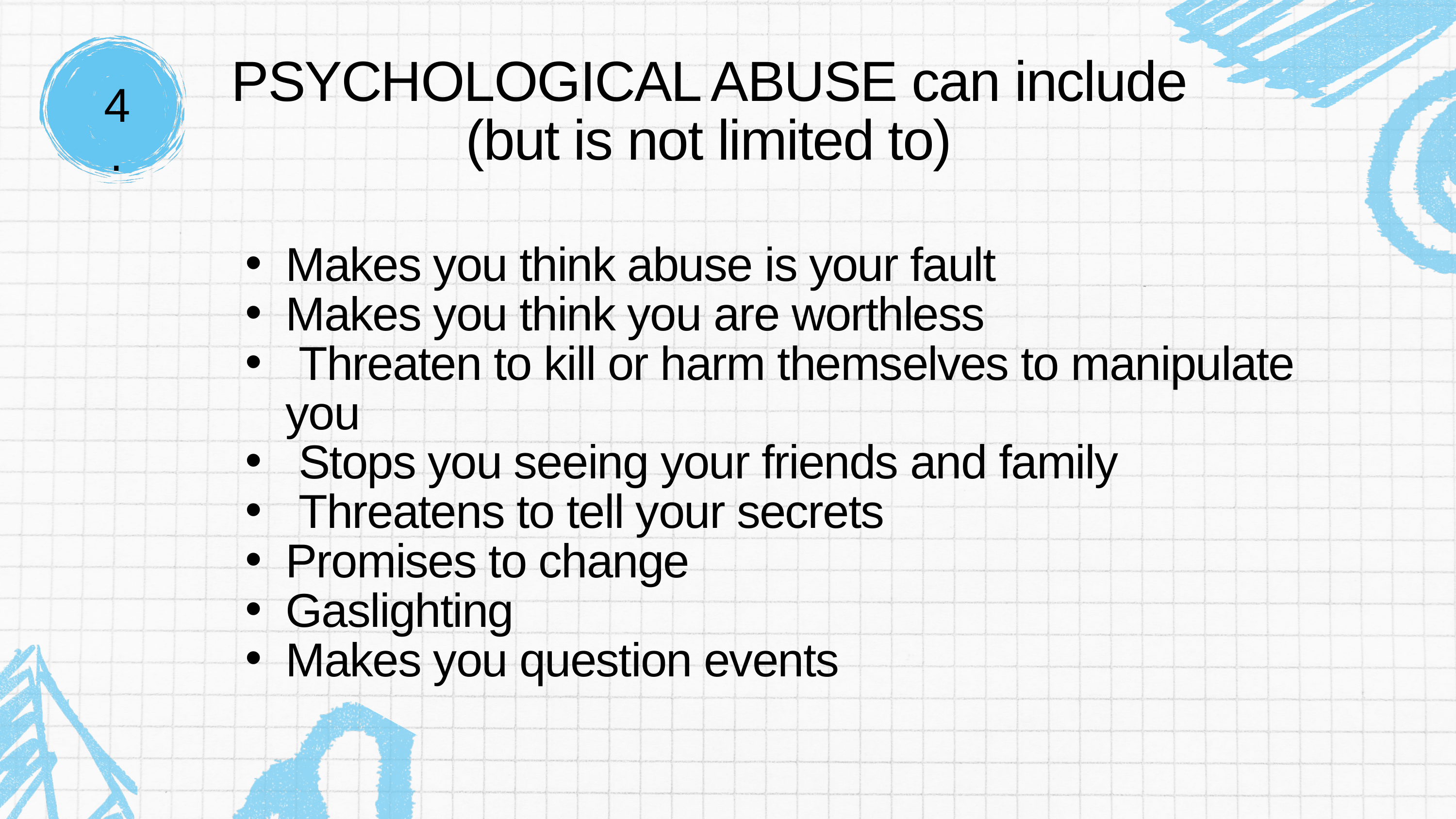

PSYCHOLOGICAL ABUSE can include (but is not limited to)

4.
Makes you think abuse is your fault
Makes you think you are worthless
 Threaten to kill or harm themselves to manipulate you
 Stops you seeing your friends and family
 Threatens to tell your secrets
Promises to change
Gaslighting
Makes you question events